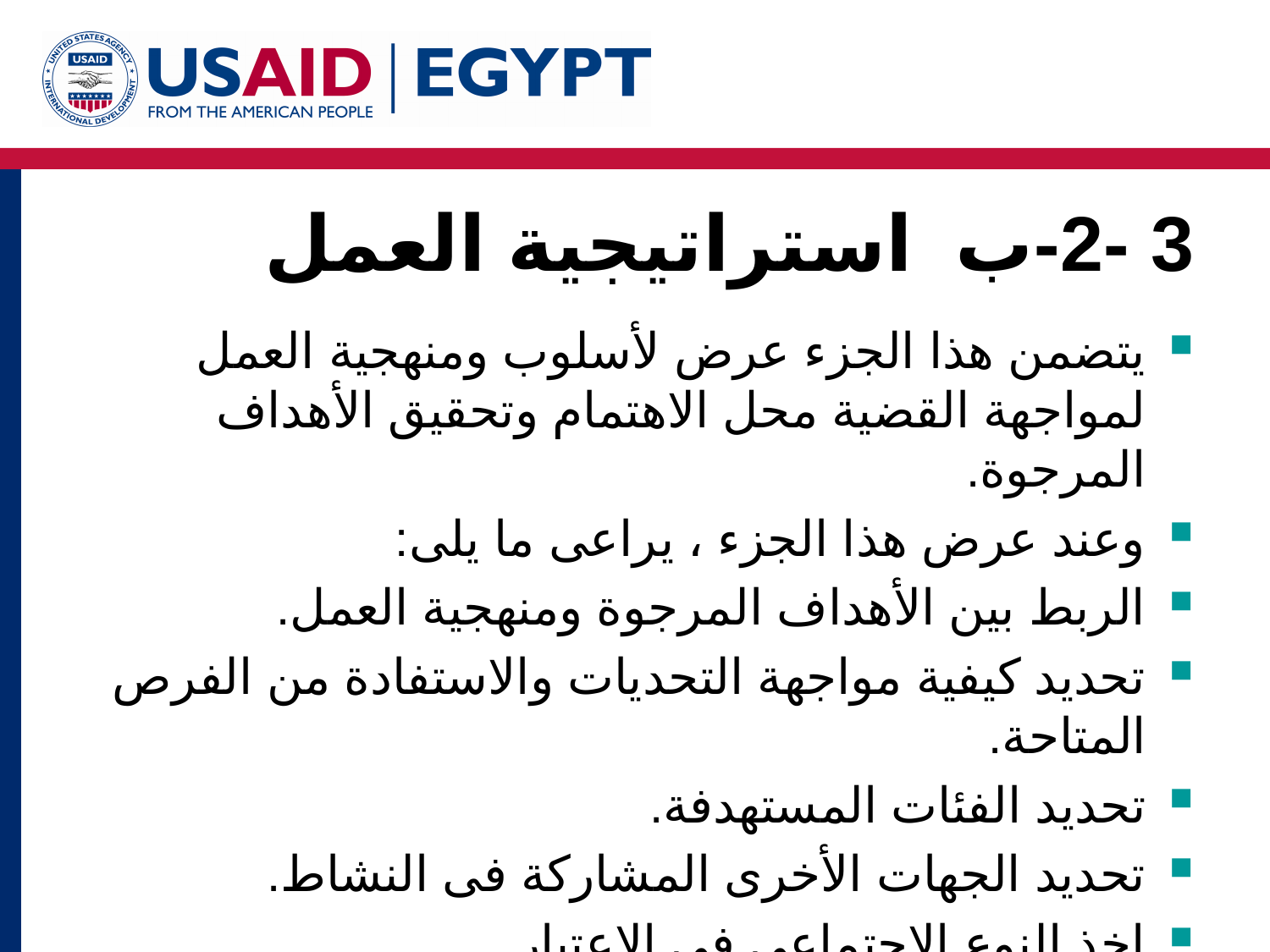

3 -2-ب  استراتيجية العمل
يتضمن هذا الجزء عرض لأسلوب ومنهجية العمل لمواجهة القضية محل الاهتمام وتحقيق الأهداف المرجوة.
وعند عرض هذا الجزء ، يراعى ما يلى:
الربط بين الأهداف المرجوة ومنهجية العمل.
تحديد كيفية مواجهة التحديات والاستفادة من الفرص المتاحة.
تحديد الفئات المستهدفة.
تحديد الجهات الأخرى المشاركة فى النشاط.
اخذ النوع الاجتماعى فى الاعتبار.